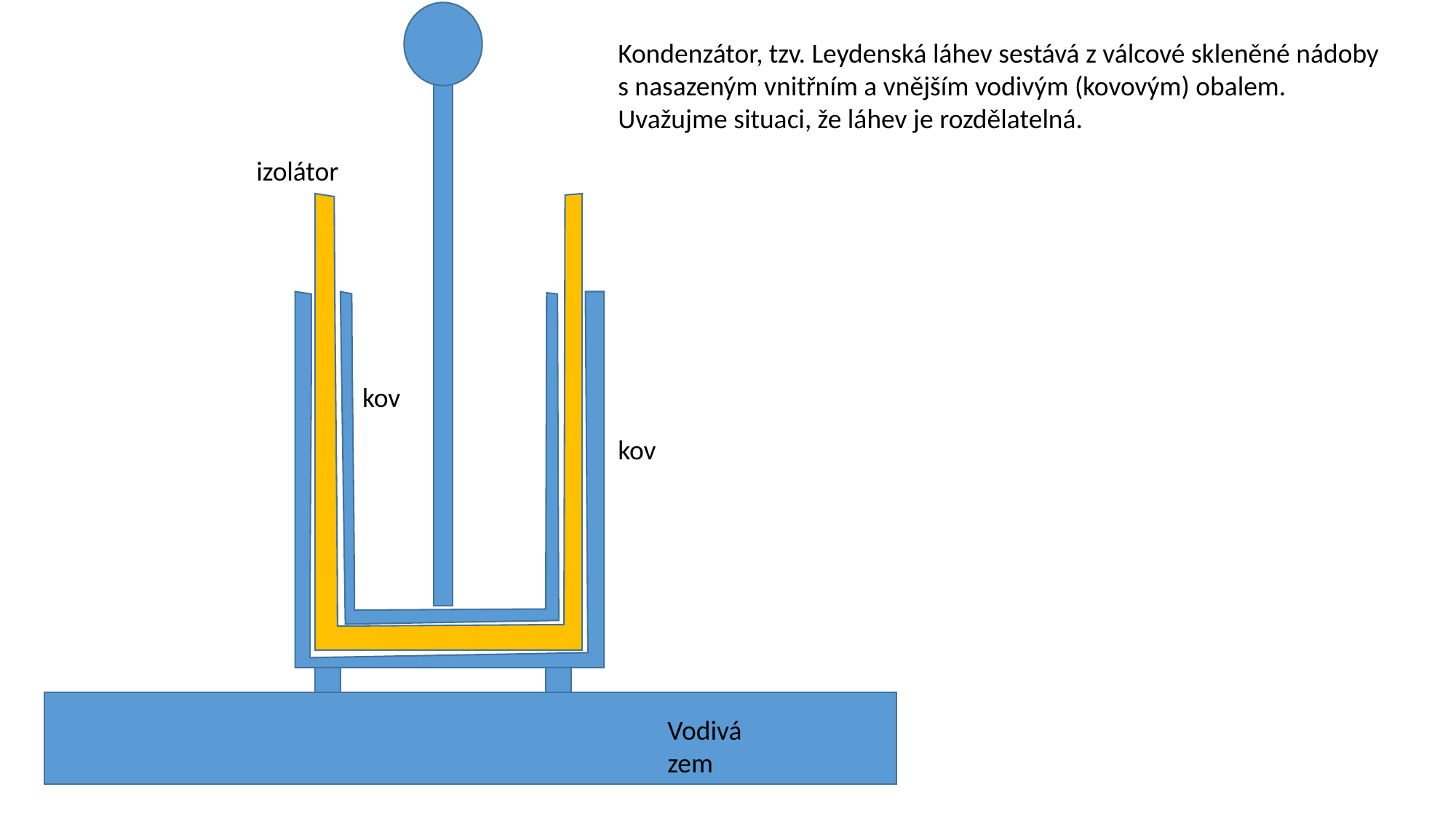

Kondenzátor, tzv. Leydenská láhev sestává z válcové skleněné nádoby
s nasazeným vnitřním a vnějším vodivým (kovovým) obalem. Uvažujme situaci, že láhev je rozdělatelná.
izolátor

kov
kov

Vodivá zem